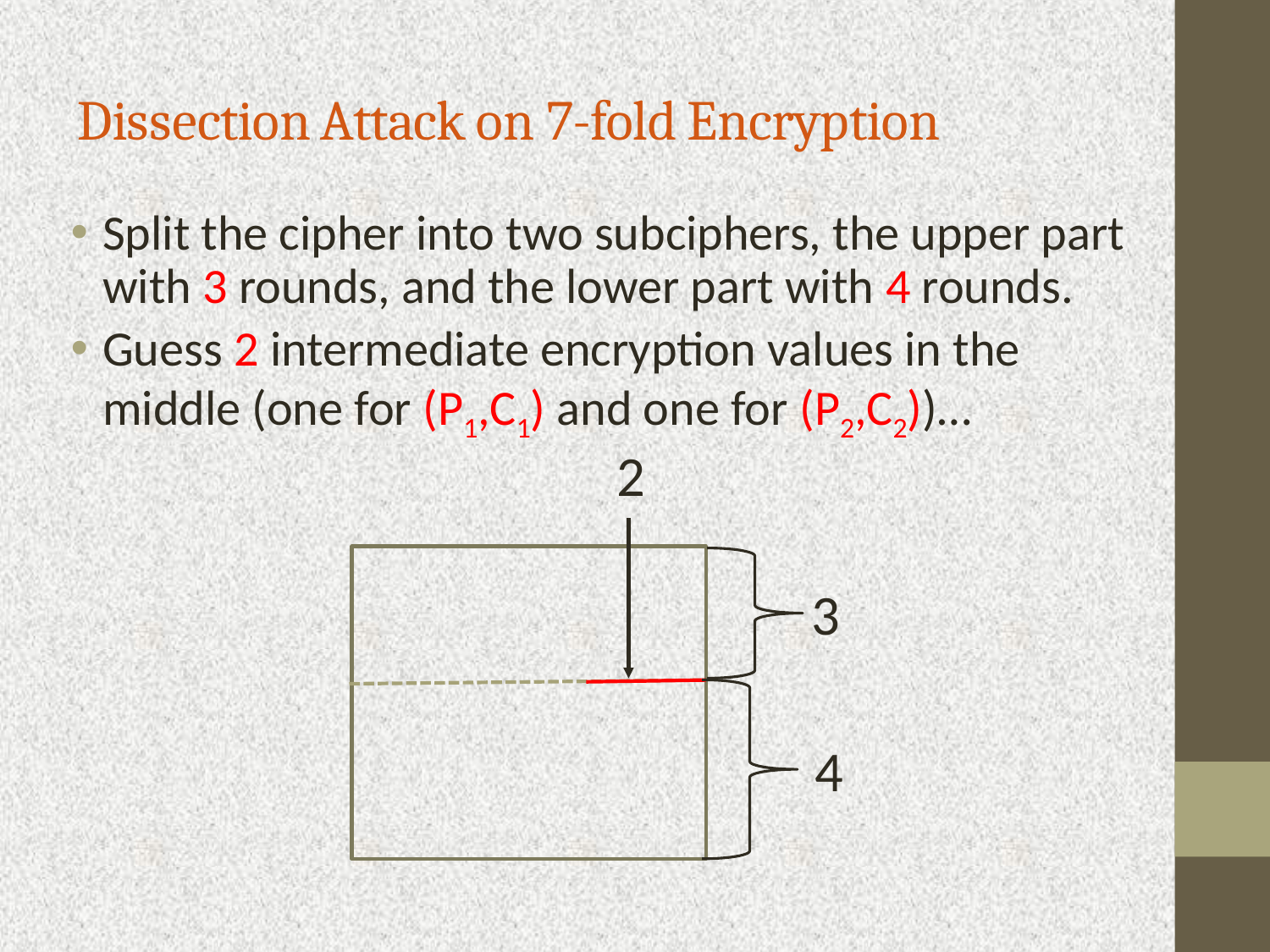

Dissection Attack on 7-fold Encryption
Split the cipher into two subciphers, the upper part with 3 rounds, and the lower part with 4 rounds.
Guess 2 intermediate encryption values in the middle (one for (P1,C1) and one for (P2,C2))…

2

3

4